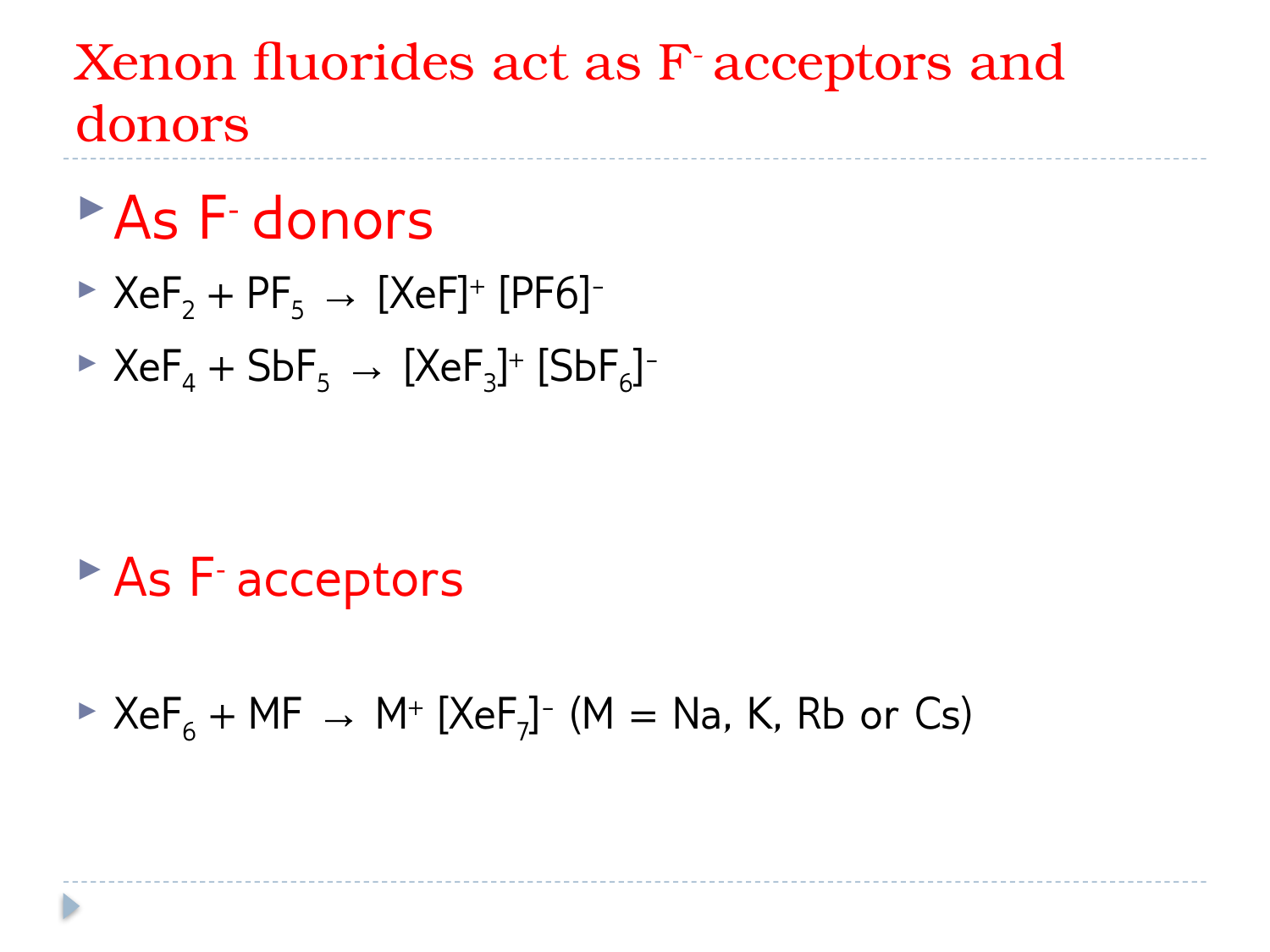

# Xenon fluorides act as F- acceptors and donors
As F- donors
XeF2 + PF5 → [XeF]+ [PF6]–
XeF4 + SbF5 → [XeF3]+ [SbF6]–

As F- acceptors

XeF6 + MF → M+ [XeF7]–  (M = Na, K, Rb or Cs)